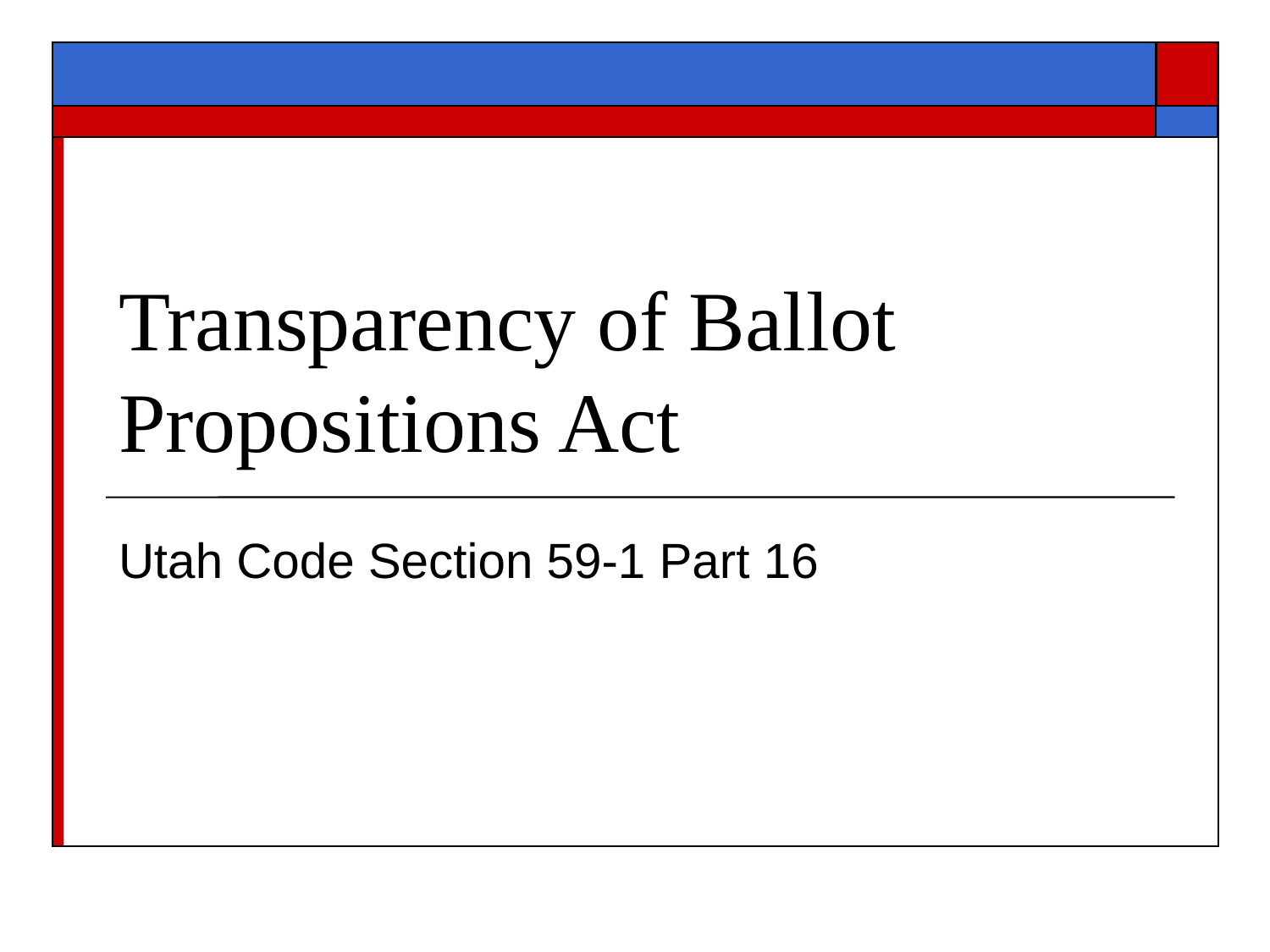

# Transparency of Ballot Propositions Act
Utah Code Section 59-1 Part 16